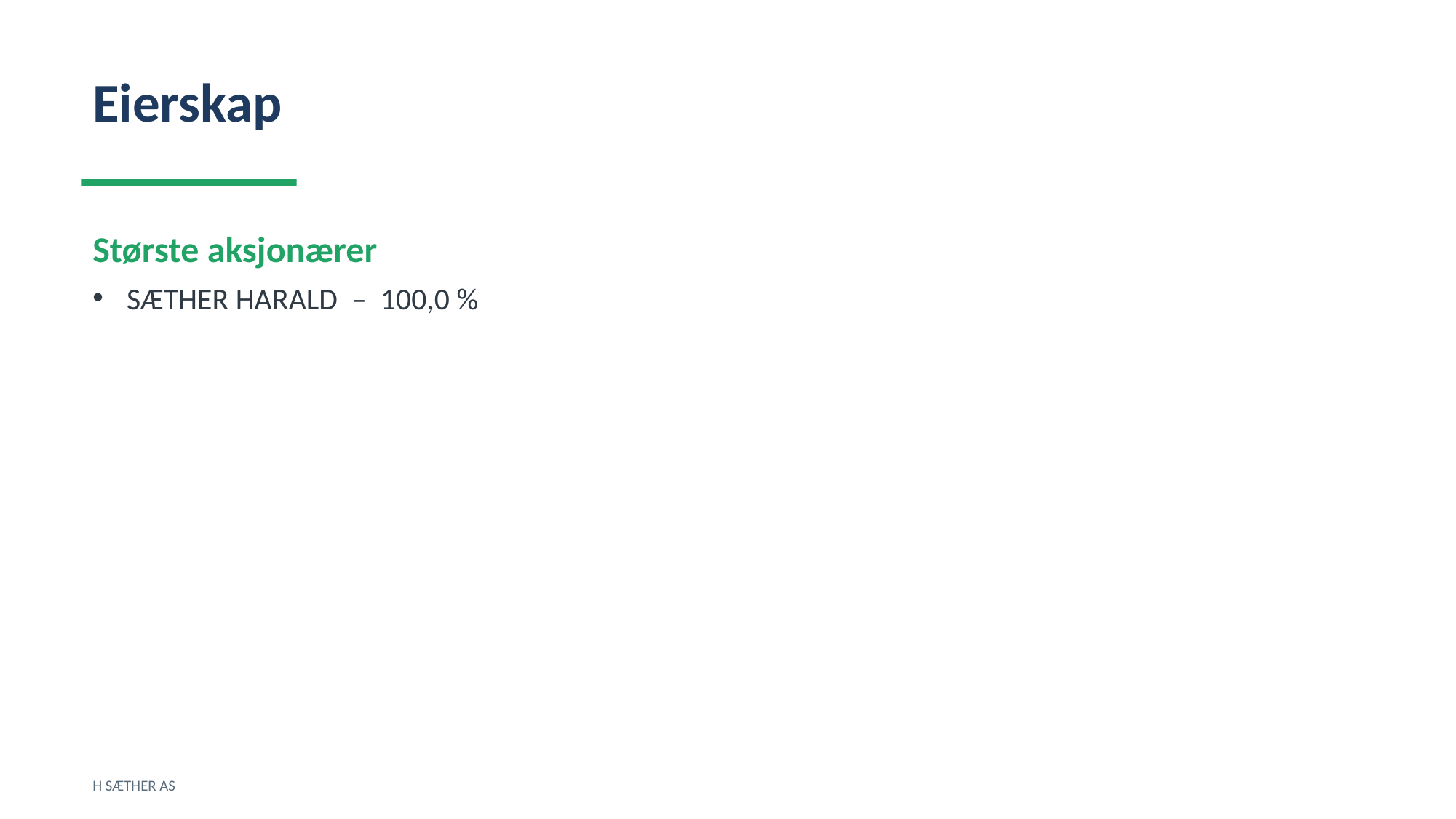

Eierskap

Største aksjonærer
SÆTHER HARALD  –  100,0 %
H SÆTHER AS